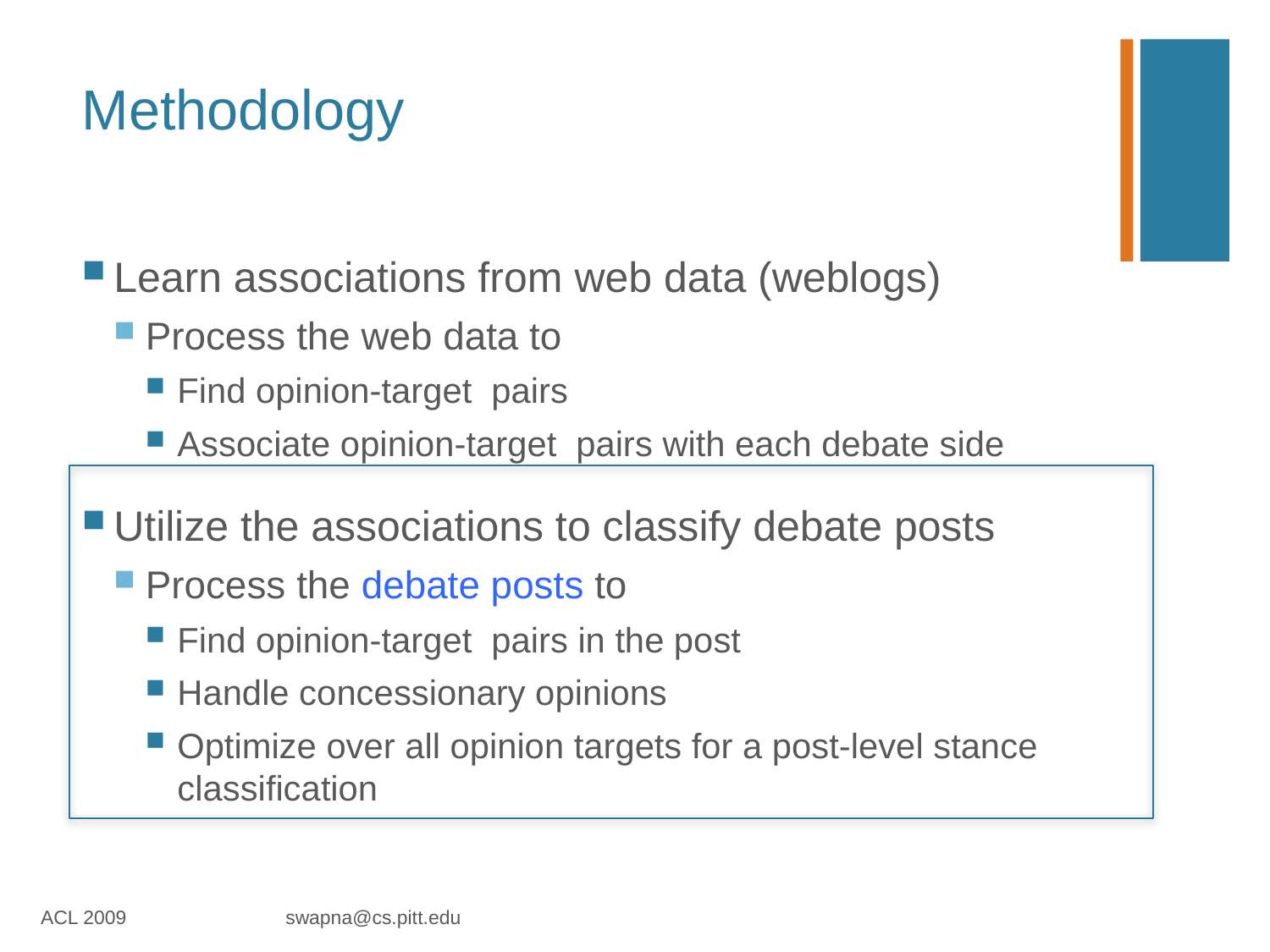

# Methodology
Learn associations from web data (weblogs)
Process the web data to
Find opinion-target  pairs
Associate opinion-target  pairs with each debate side
Utilize the associations to classify debate posts
Process the debate posts to
Find opinion-target  pairs in the post
Handle concessionary opinions
Optimize over all opinion targets for a post-level stance classification

ACL 2009                             swapna@cs.pitt.edu